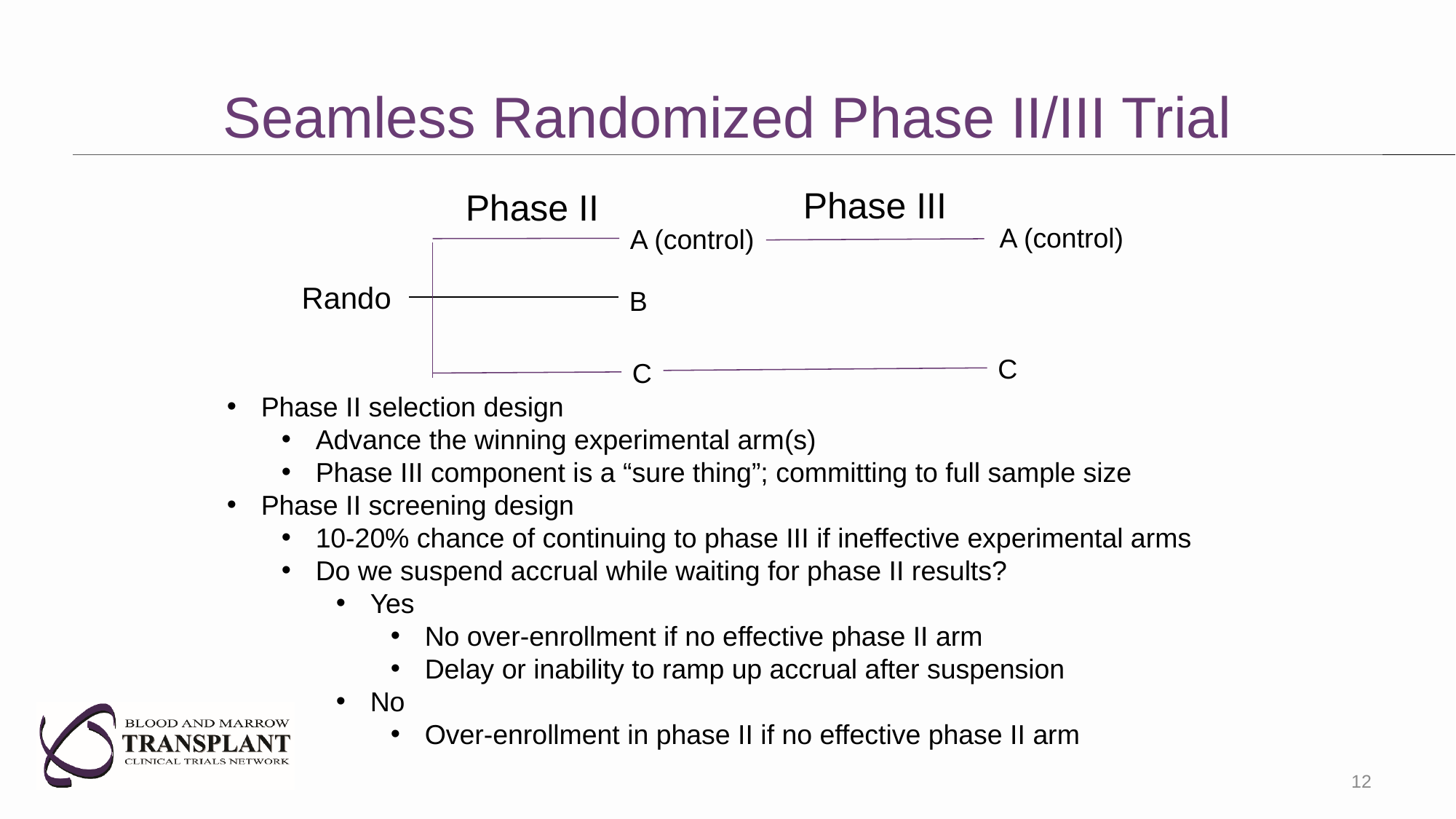

# Seamless Randomized Phase II/III Trial

Phase III
Phase II
A (control)
A (control)
Rando
B
C
C
Phase II selection design
Advance the winning experimental arm(s)
Phase III component is a “sure thing”; committing to full sample size
Phase II screening design
10-20% chance of continuing to phase III if ineffective experimental arms
Do we suspend accrual while waiting for phase II results?
Yes
No over-enrollment if no effective phase II arm
Delay or inability to ramp up accrual after suspension
No
Over-enrollment in phase II if no effective phase II arm

12